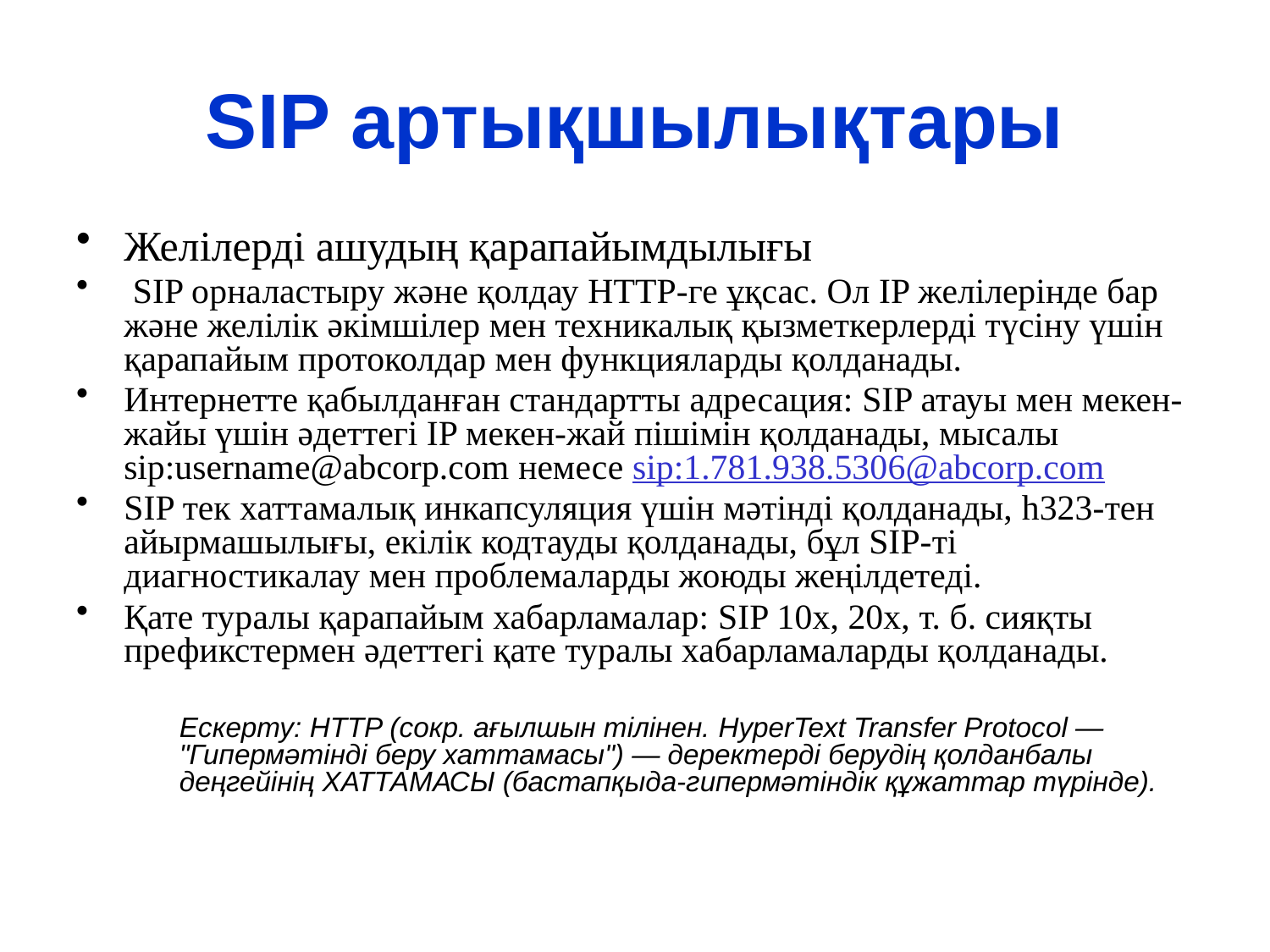

# SIP артықшылықтары
Желілерді ашудың қарапайымдылығы
 SIP орналастыру және қолдау HTTP-ге ұқсас. Ол IP желілерінде бар және желілік әкімшілер мен техникалық қызметкерлерді түсіну үшін қарапайым протоколдар мен функцияларды қолданады.
Интернетте қабылданған стандартты адресация: SIP атауы мен мекен-жайы үшін әдеттегі IP мекен-жай пішімін қолданады, мысалы sip:username@abcorp.com немесе sip:1.781.938.5306@abcorp.com
SIP тек хаттамалық инкапсуляция үшін мәтінді қолданады, h323-тен айырмашылығы, екілік кодтауды қолданады, бұл SIP-ті диагностикалау мен проблемаларды жоюды жеңілдетеді.
Қате туралы қарапайым хабарламалар: SIP 10x, 20x, т. б. сияқты префикстермен әдеттегі қате туралы хабарламаларды қолданады.

	Ескерту: HTTP (сокр. ағылшын тілінен. HyperText Transfer Prоtocоl — "Гипермәтінді беру хаттамасы") — деректерді берудің қолданбалы деңгейінің ХАТТАМАСЫ (бастапқыда-гипермәтіндік құжаттар түрінде).